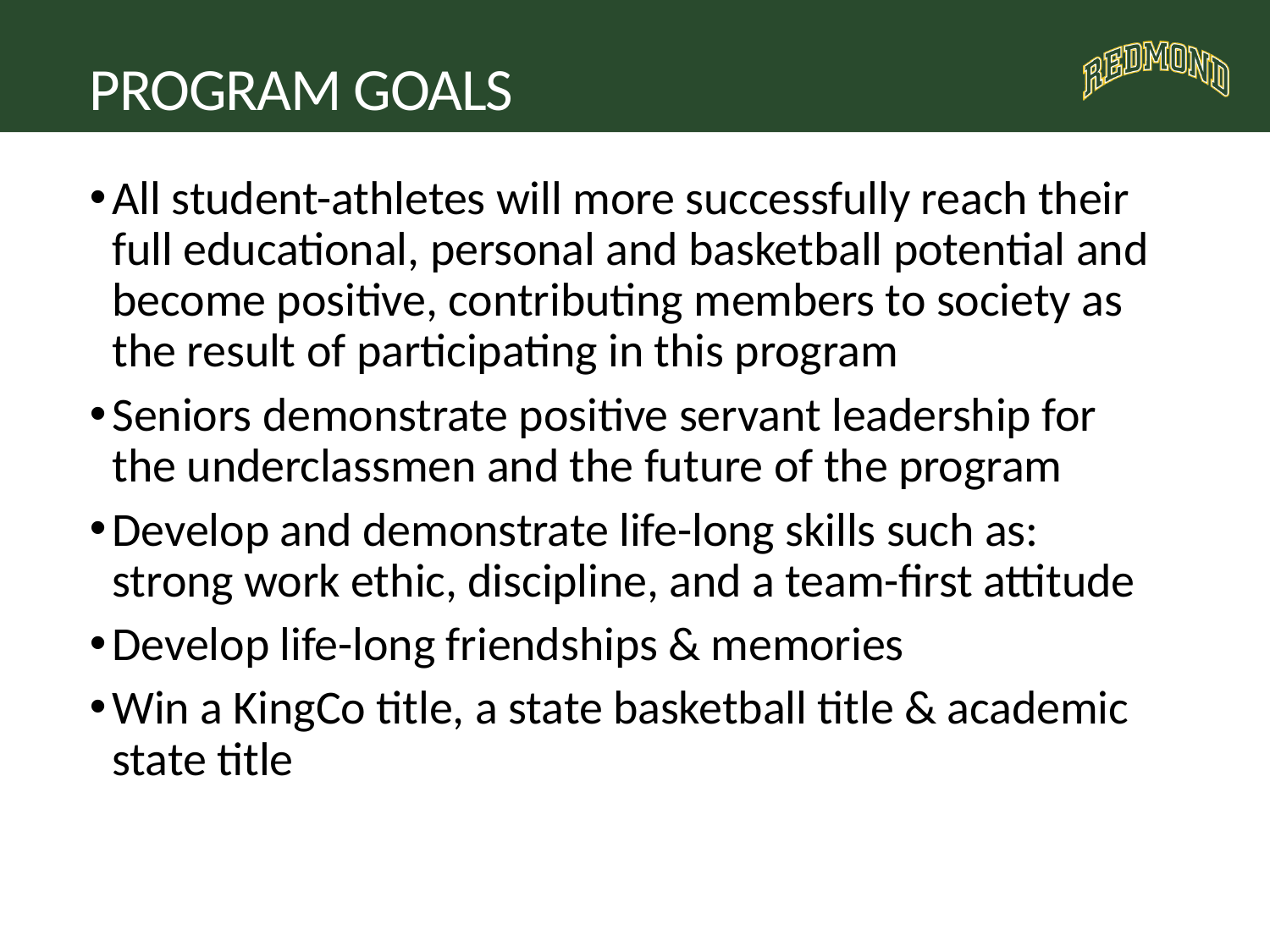

# PROGRAM GOALS
All student-athletes will more successfully reach their full educational, personal and basketball potential and become positive, contributing members to society as the result of participating in this program
Seniors demonstrate positive servant leadership for the underclassmen and the future of the program
Develop and demonstrate life-long skills such as: strong work ethic, discipline, and a team-first attitude
Develop life-long friendships & memories
Win a KingCo title, a state basketball title & academic state title